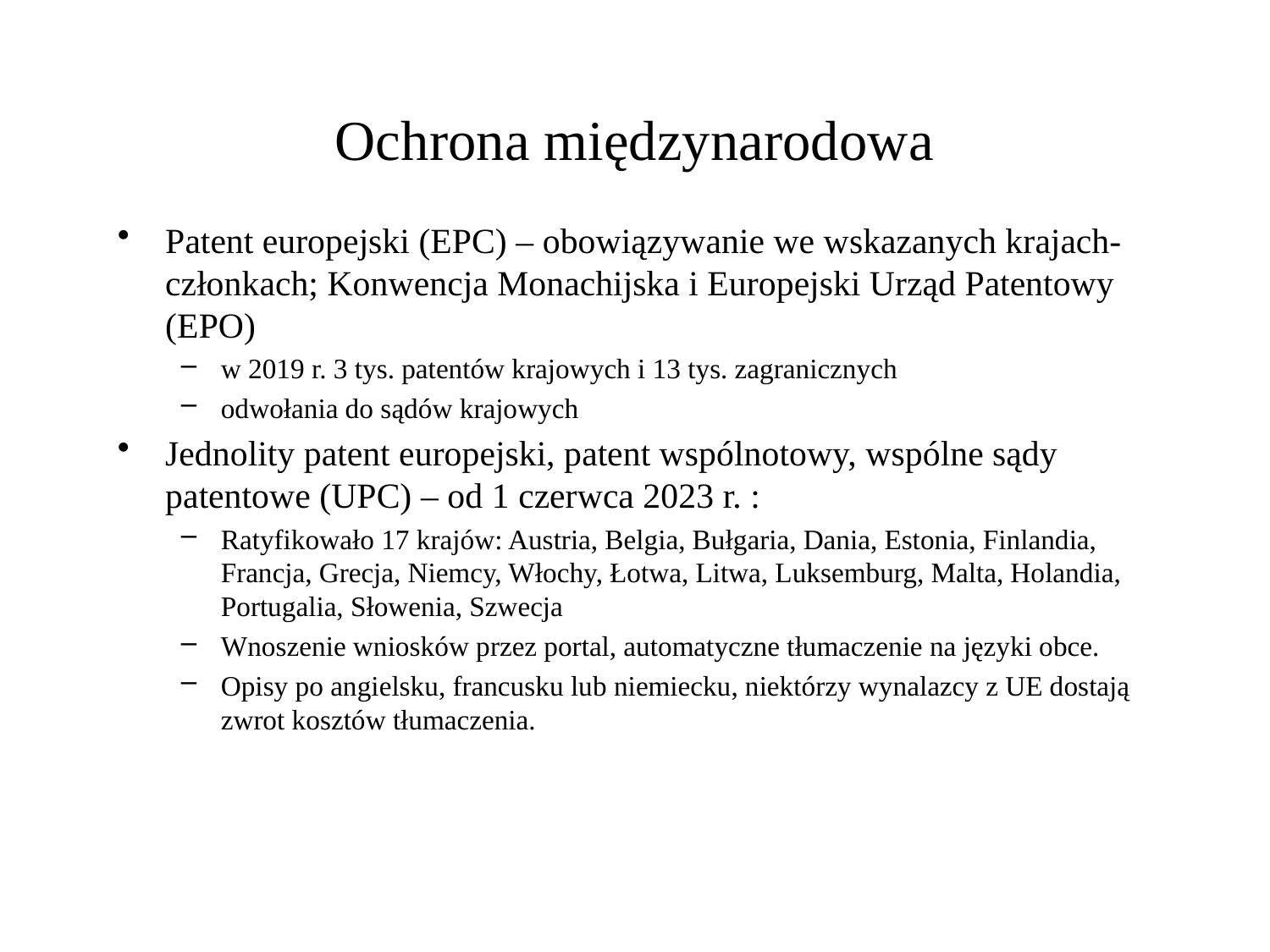

# Ochrona międzynarodowa
Patent europejski (EPC) – obowiązywanie we wskazanych krajach-członkach; Konwencja Monachijska i Europejski Urząd Patentowy (EPO)
w 2019 r. 3 tys. patentów krajowych i 13 tys. zagranicznych
odwołania do sądów krajowych
Jednolity patent europejski, patent wspólnotowy, wspólne sądy patentowe (UPC) – od 1 czerwca 2023 r. :
Ratyfikowało 17 krajów: Austria, Belgia, Bułgaria, Dania, Estonia, Finlandia, Francja, Grecja, Niemcy, Włochy, Łotwa, Litwa, Luksemburg, Malta, Holandia, Portugalia, Słowenia, Szwecja
Wnoszenie wniosków przez portal, automatyczne tłumaczenie na języki obce.
Opisy po angielsku, francusku lub niemiecku, niektórzy wynalazcy z UE dostają zwrot kosztów tłumaczenia.